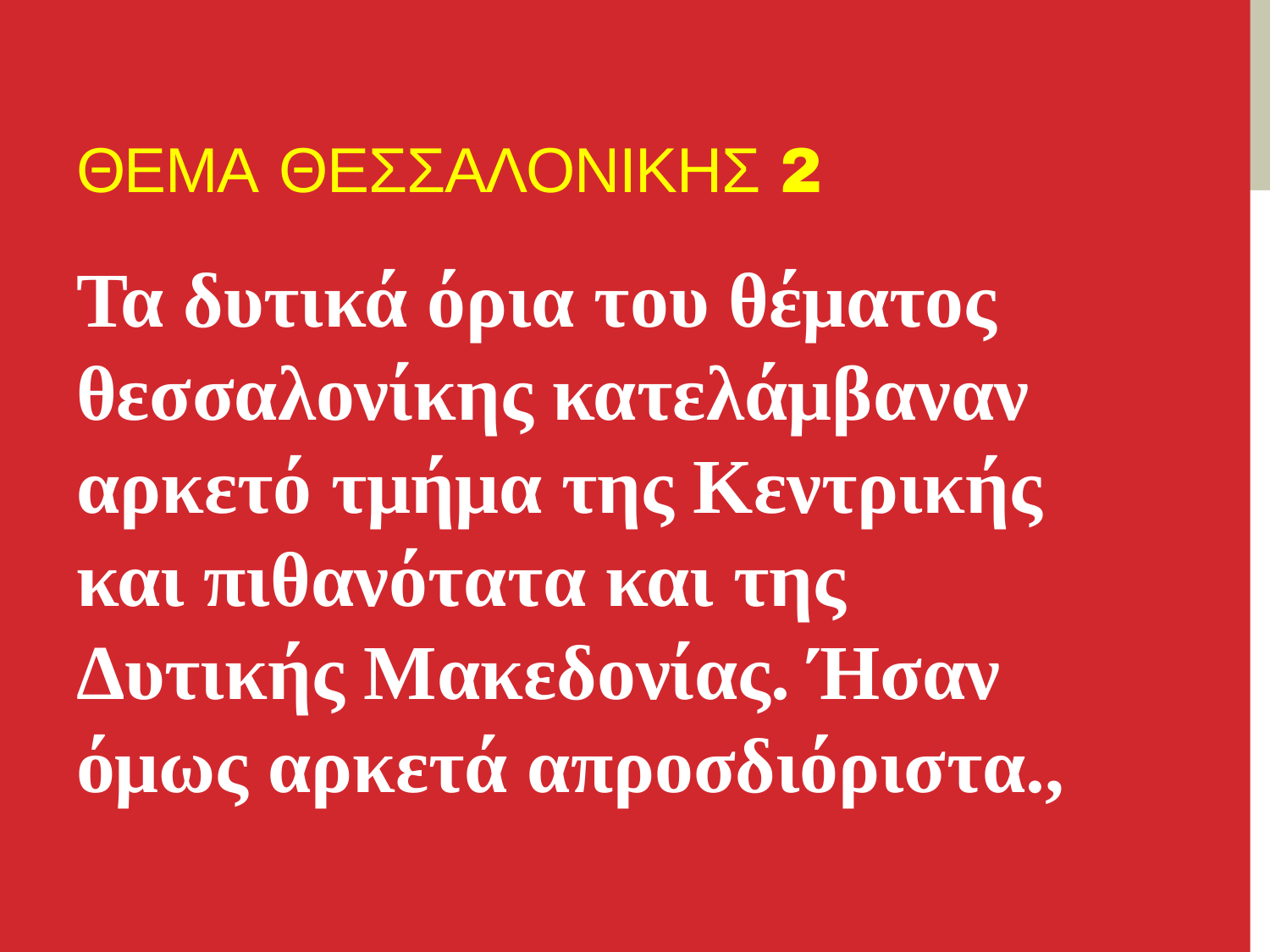

# ΘΕΜΑ ΘΕΣΣΑΛΟΝΙΚΗΣ 2
Τα δυτικά όρια του θέματος θεσσαλονίκης κατε­λάμβαναν αρκετό τμήμα της Κεντρικής και πιθανό­τατα και της Δυτικής Μακεδονίας. Ήσαν όμως αρκετά απροσδιόριστα.,